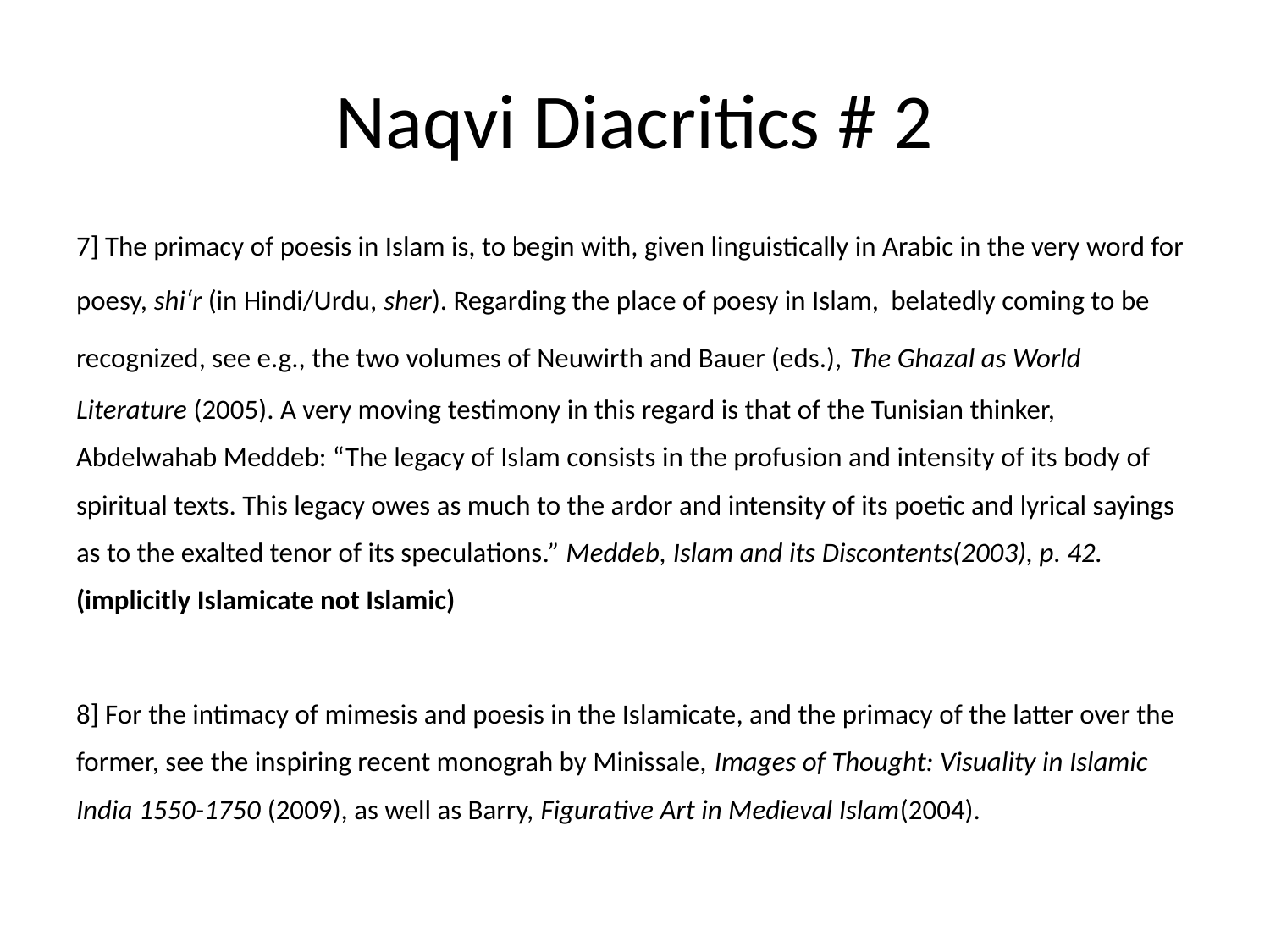

# Naqvi Diacritics # 2
7] The primacy of poesis in Islam is, to begin with, given linguistically in Arabic in the very word for poesy, shi‘r (in Hindi/Urdu, sher). Regarding the place of poesy in Islam, belatedly coming to be recognized, see e.g., the two volumes of Neuwirth and Bauer (eds.), The Ghazal as World Literature (2005). A very moving testimony in this regard is that of the Tunisian thinker, Abdelwahab Meddeb: “The legacy of Islam consists in the profusion and intensity of its body of spiritual texts. This legacy owes as much to the ardor and intensity of its poetic and lyrical sayings as to the exalted tenor of its speculations.” Meddeb, Islam and its Discontents(2003), p. 42. (implicitly Islamicate not Islamic)

8] For the intimacy of mimesis and poesis in the Islamicate, and the primacy of the latter over the former, see the inspiring recent monograh by Minissale, Images of Thought: Visuality in Islamic India 1550-1750 (2009), as well as Barry, Figurative Art in Medieval Islam(2004).